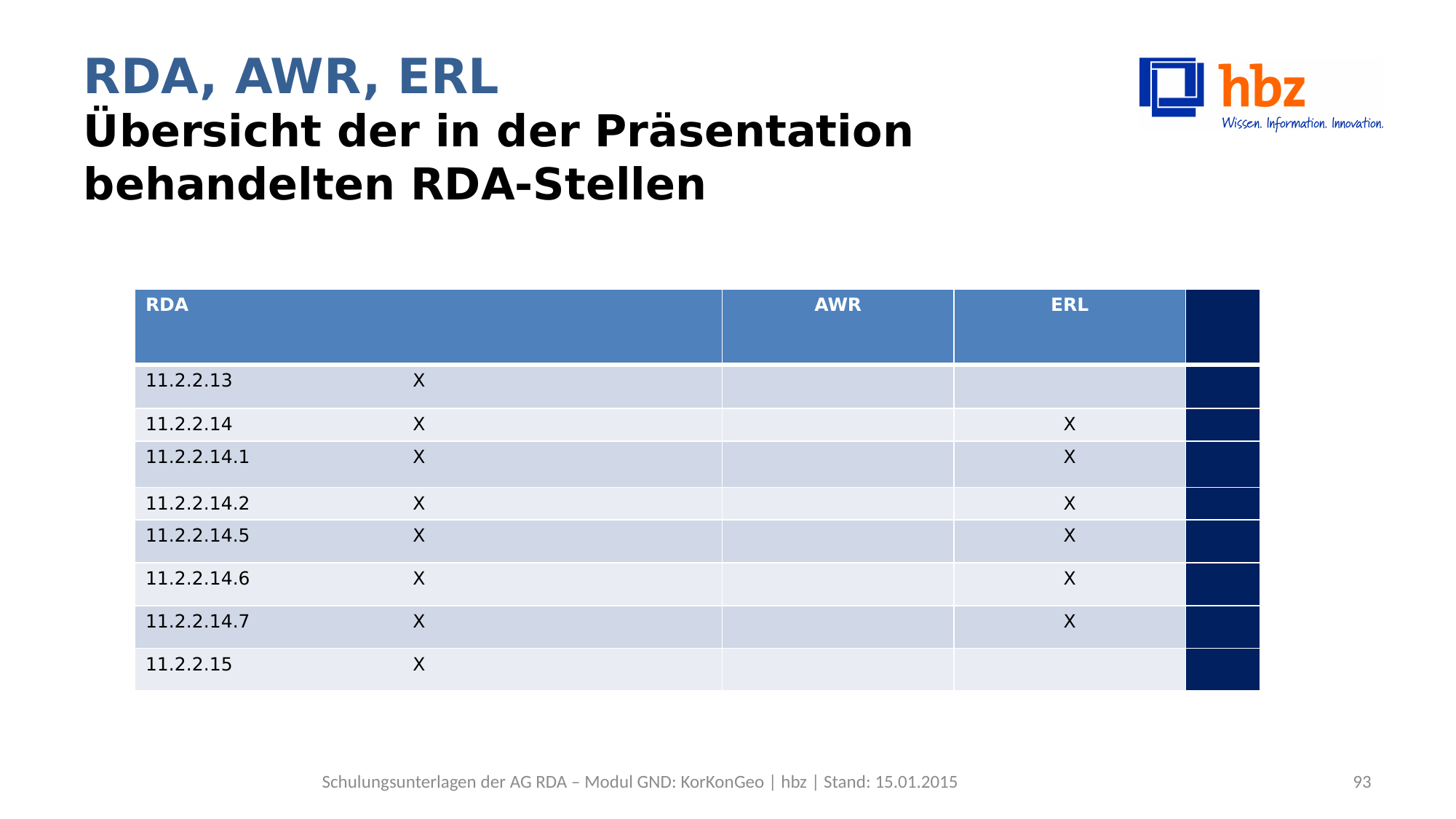

# RDA, AWR, ERL Übersicht der in der Präsentation behandelten RDA-Stellen
| RDA | AWR | ERL |  |
| --- | --- | --- | --- |
| 11.2.2.13 X |  |  |  |
| 11.2.2.14 X |  | X |  |
| 11.2.2.14.1 X |  | X |  |
| 11.2.2.14.2 X |  | X |  |
| 11.2.2.14.5 X |  | X |  |
| 11.2.2.14.6 X |  | X |  |
| 11.2.2.14.7 X |  | X |  |
| 11.2.2.15 X |  |  |  |
Schulungsunterlagen der AG RDA – Modul GND: KorKonGeo | hbz | Stand: 15.01.2015
93